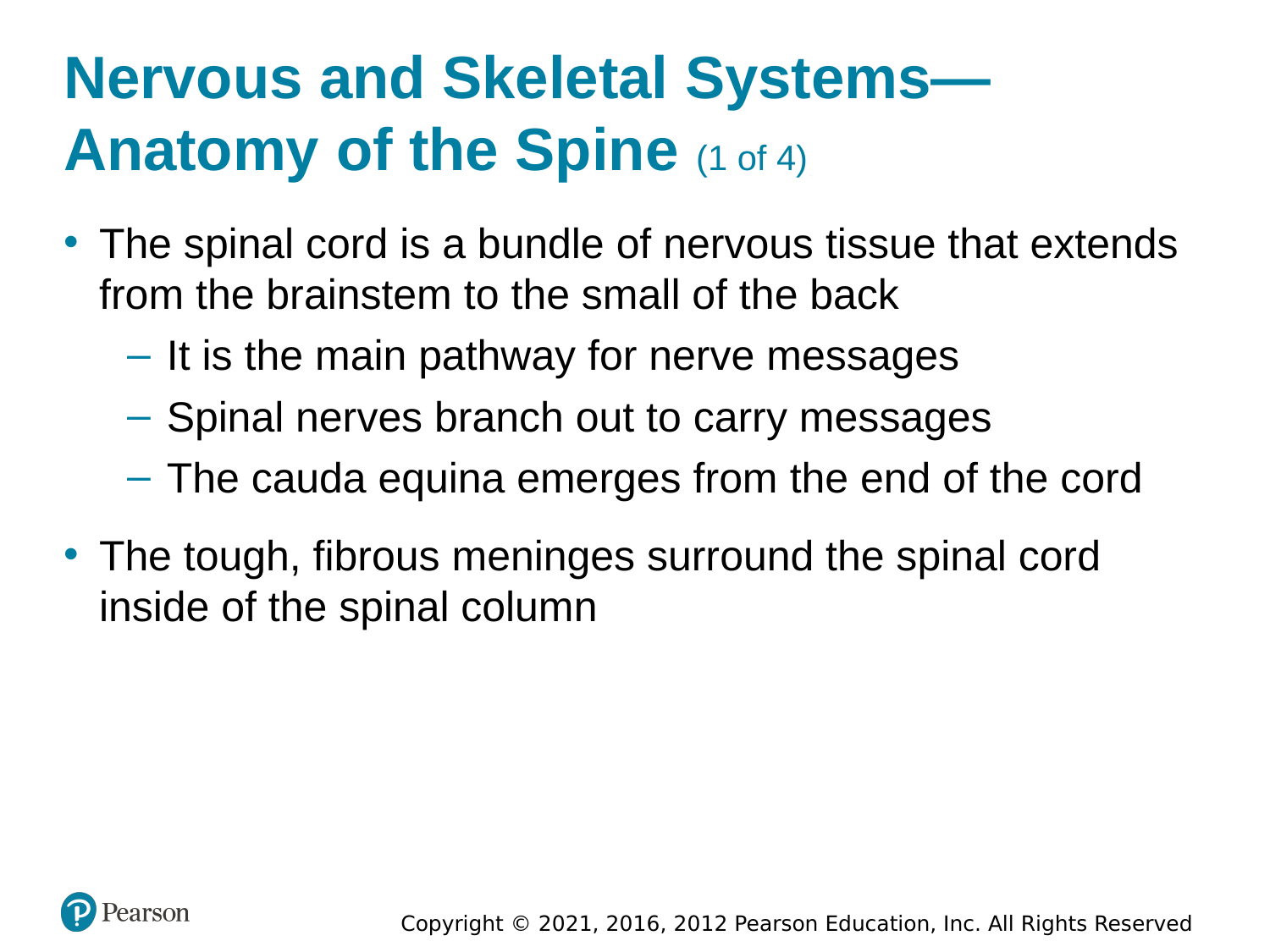

# Nervous and Skeletal Systems—Anatomy of the Spine (1 of 4)
The spinal cord is a bundle of nervous tissue that extends from the brainstem to the small of the back
It is the main pathway for nerve messages
Spinal nerves branch out to carry messages
The cauda equina emerges from the end of the cord
The tough, fibrous meninges surround the spinal cord inside of the spinal column